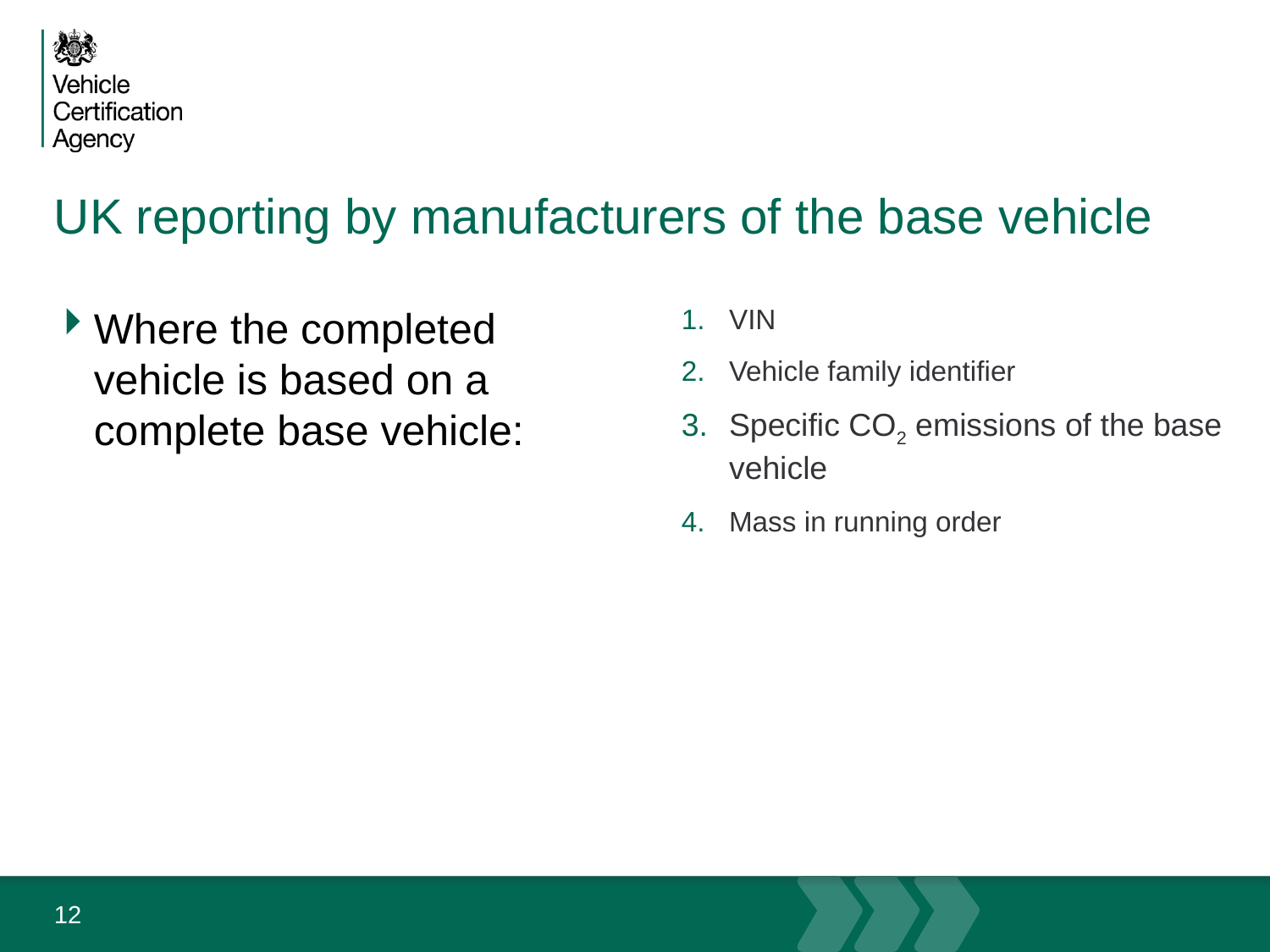

# UK reporting by manufacturers of the base vehicle
Where the completed vehicle is based on a complete base vehicle:
VIN
Vehicle family identifier
Specific CO2 emissions of the base vehicle
Mass in running order
12